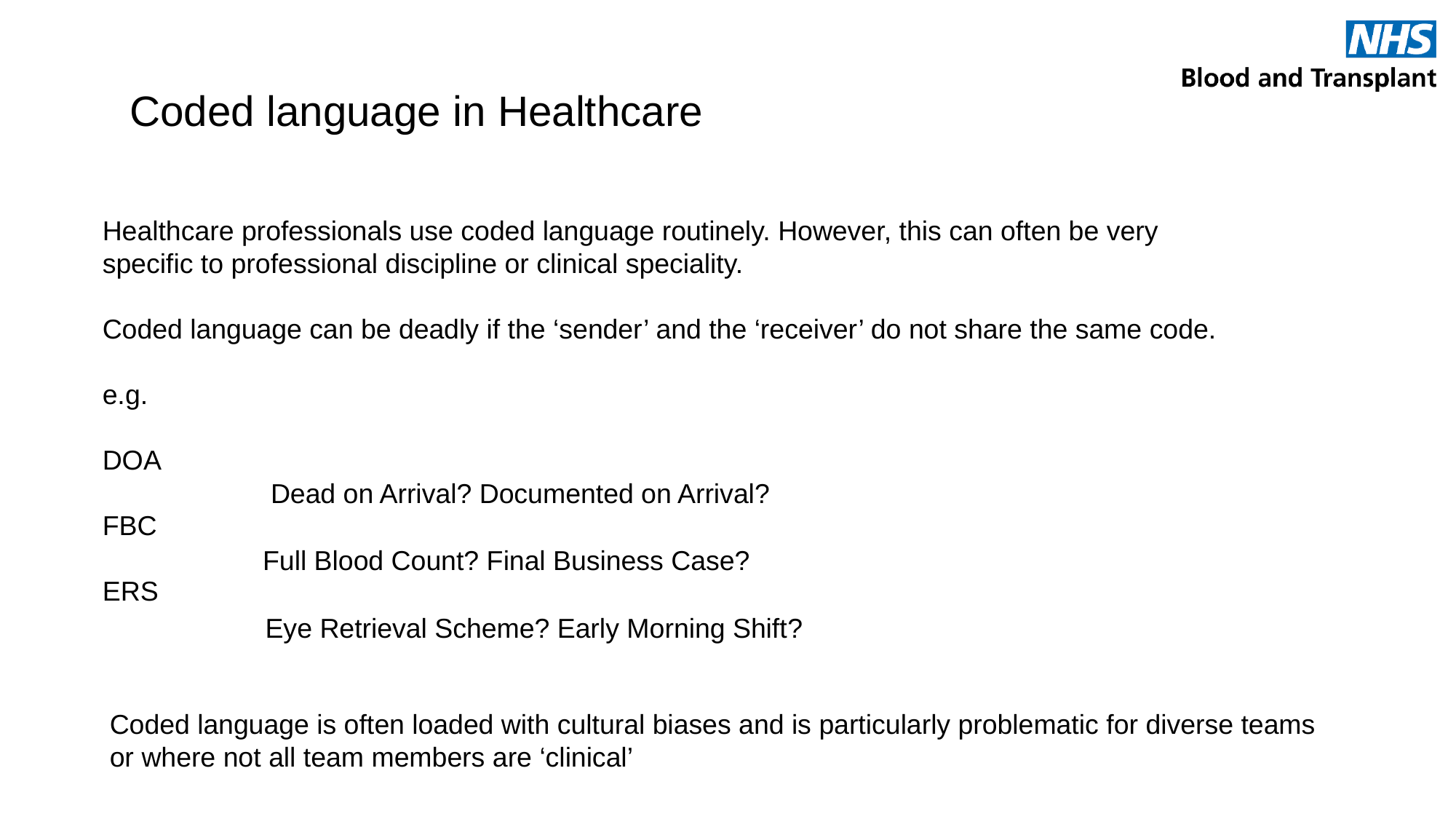

Coded language in Healthcare
Healthcare professionals use coded language routinely. However, this can often be very specific to professional discipline or clinical speciality.

Coded language can be deadly if the ‘sender’ and the ‘receiver’ do not share the same code.

e.g.

DOA

FBC

ERS
Dead on Arrival? Documented on Arrival?
Full Blood Count? Final Business Case?
Eye Retrieval Scheme? Early Morning Shift?
Coded language is often loaded with cultural biases and is particularly problematic for diverse teams or where not all team members are ‘clinical’